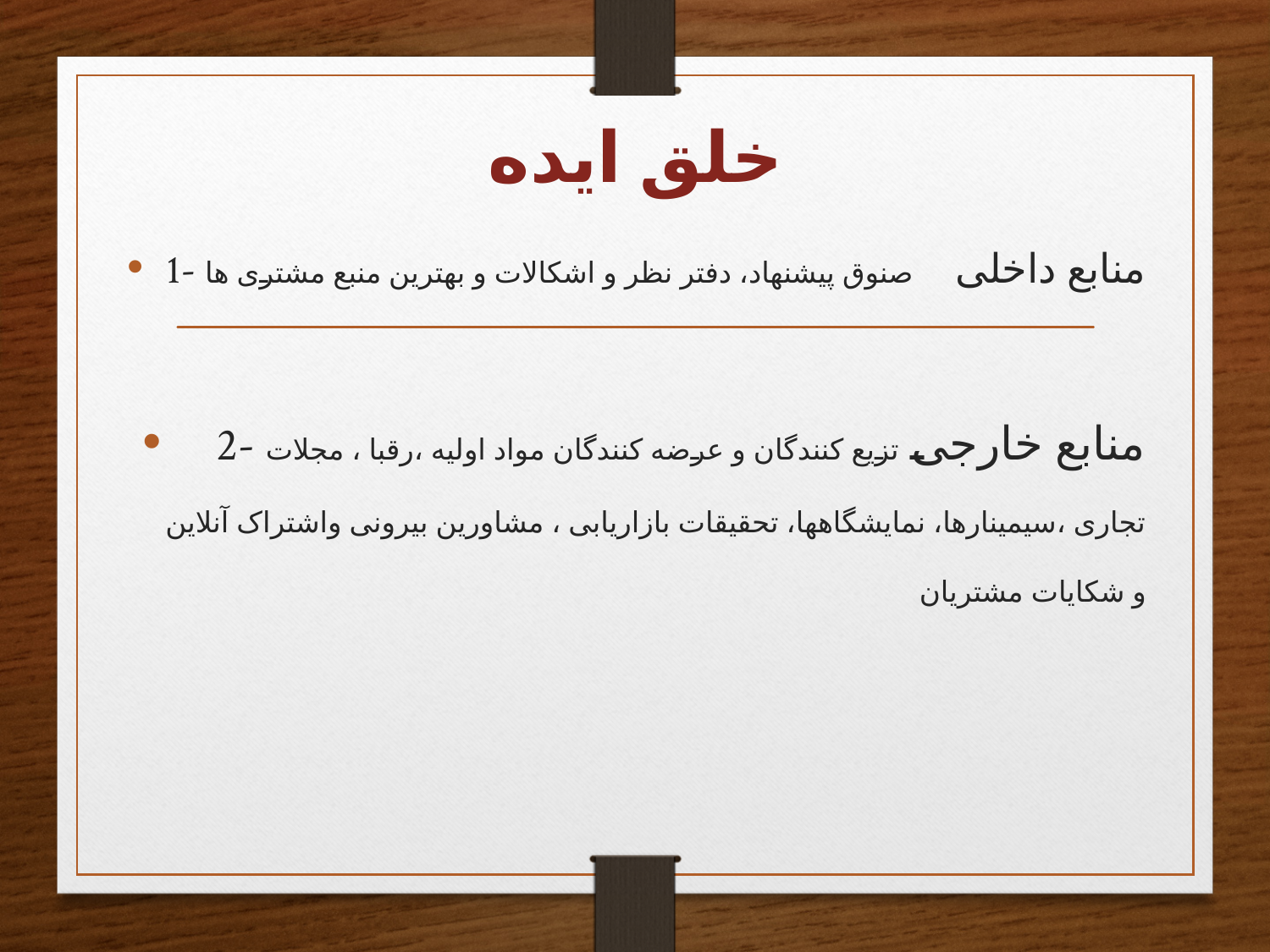

# خلق ایده
1- منابع داخلی    صنوق پیشنهاد، دفتر نظر و اشکالات و بهترین منبع مشتری ها

2- منابع خارجی تزیع کنندگان و عرضه کنندگان مواد اولیه ،رقبا ، مجلات تجاری ،سیمینارها، نمایشگاهها، تحقیقات بازاریابی ، مشاورین بیرونی واشتراک آنلاین و شکایات مشتریان